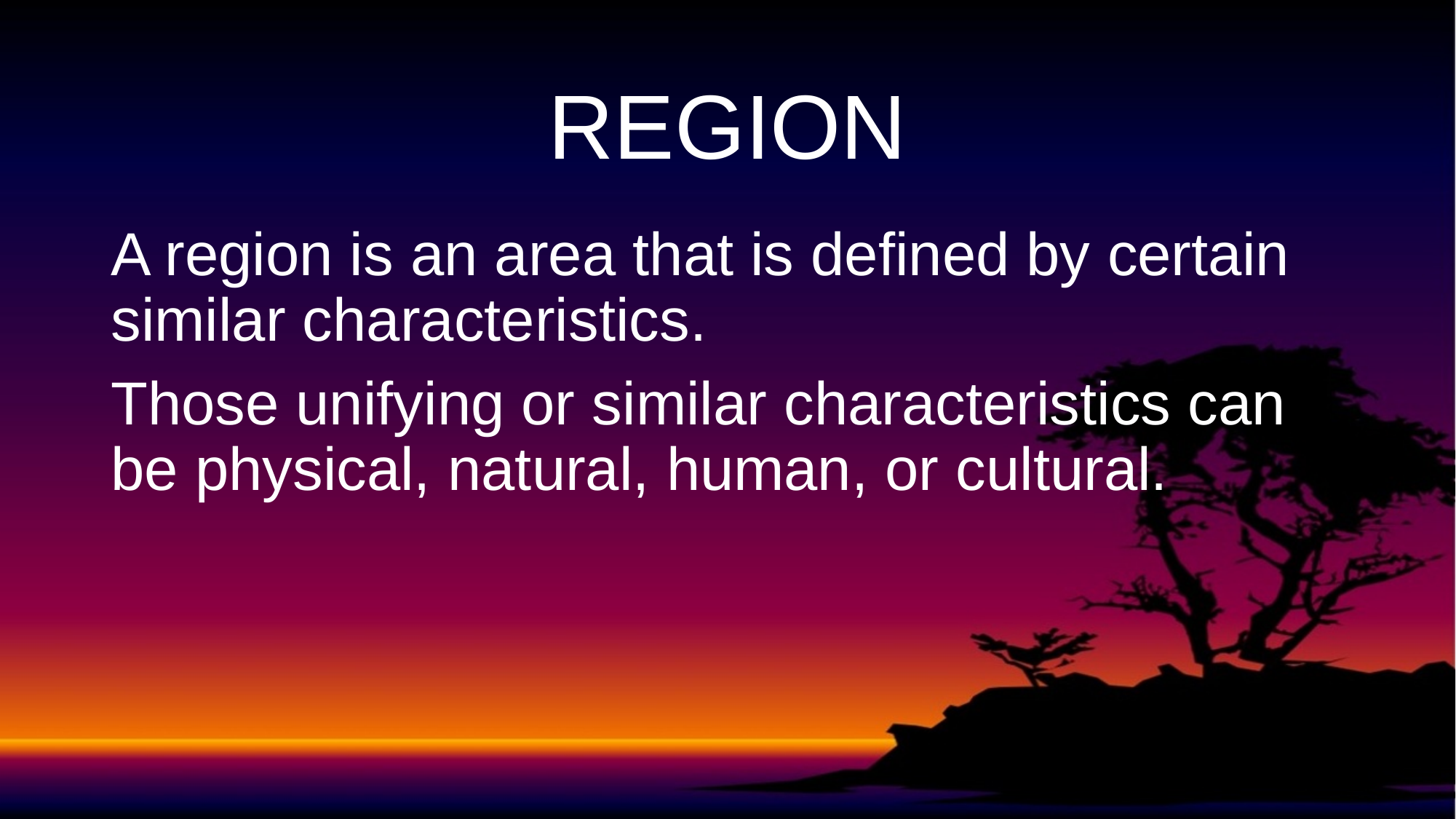

# REGION
A region is an area that is defined by certain similar characteristics.
Those unifying or similar characteristics can be physical, natural, human, or cultural.